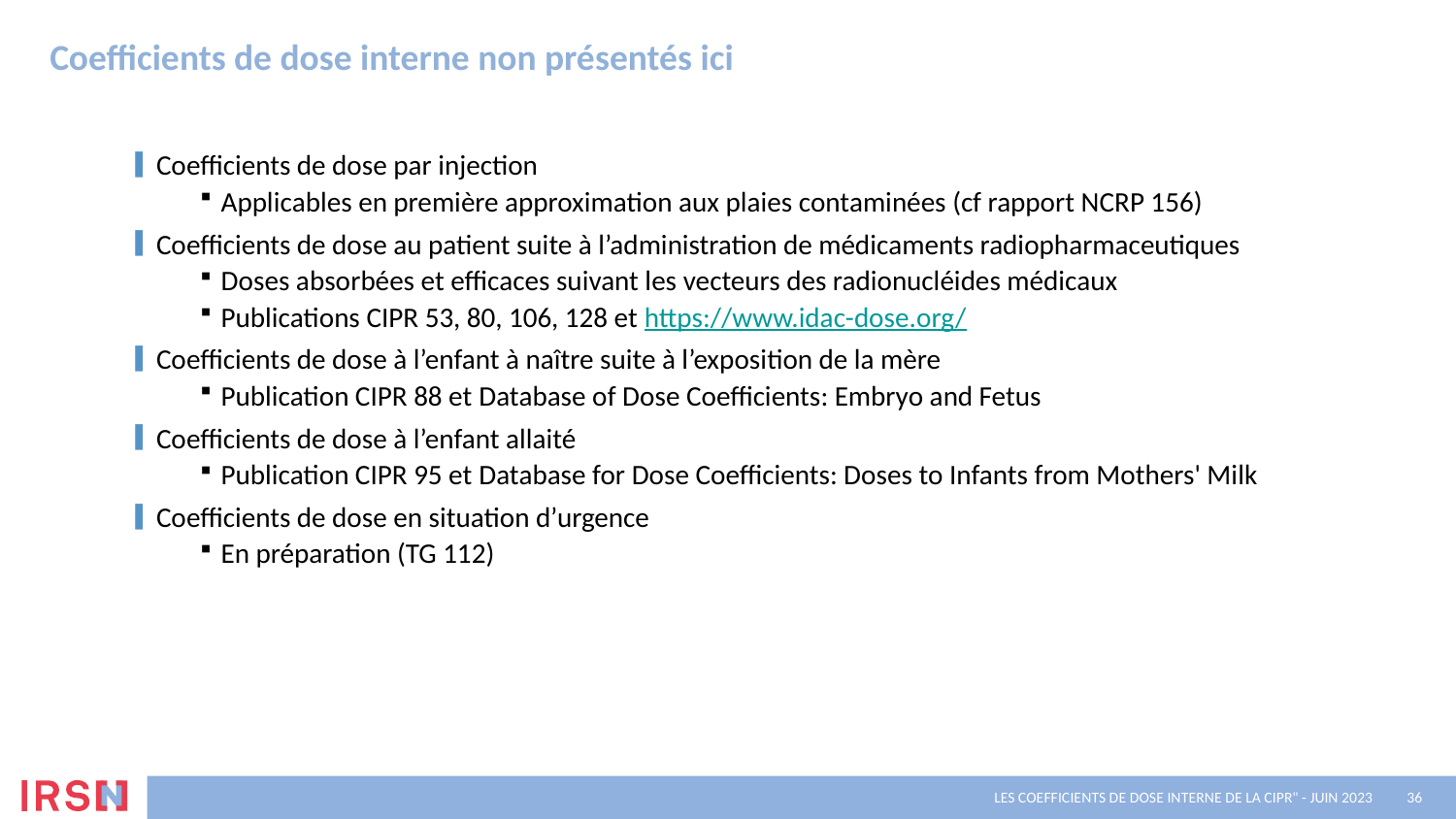

# Coefficients de dose interne non présentés ici
Coefficients de dose par injection
Applicables en première approximation aux plaies contaminées (cf rapport NCRP 156)
Coefficients de dose au patient suite à l’administration de médicaments radiopharmaceutiques
Doses absorbées et efficaces suivant les vecteurs des radionucléides médicaux
Publications CIPR 53, 80, 106, 128 et https://www.idac-dose.org/
Coefficients de dose à l’enfant à naître suite à l’exposition de la mère
Publication CIPR 88 et Database of Dose Coefficients: Embryo and Fetus
Coefficients de dose à l’enfant allaité
Publication CIPR 95 et Database for Dose Coefficients: Doses to Infants from Mothers' Milk
Coefficients de dose en situation d’urgence
En préparation (TG 112)